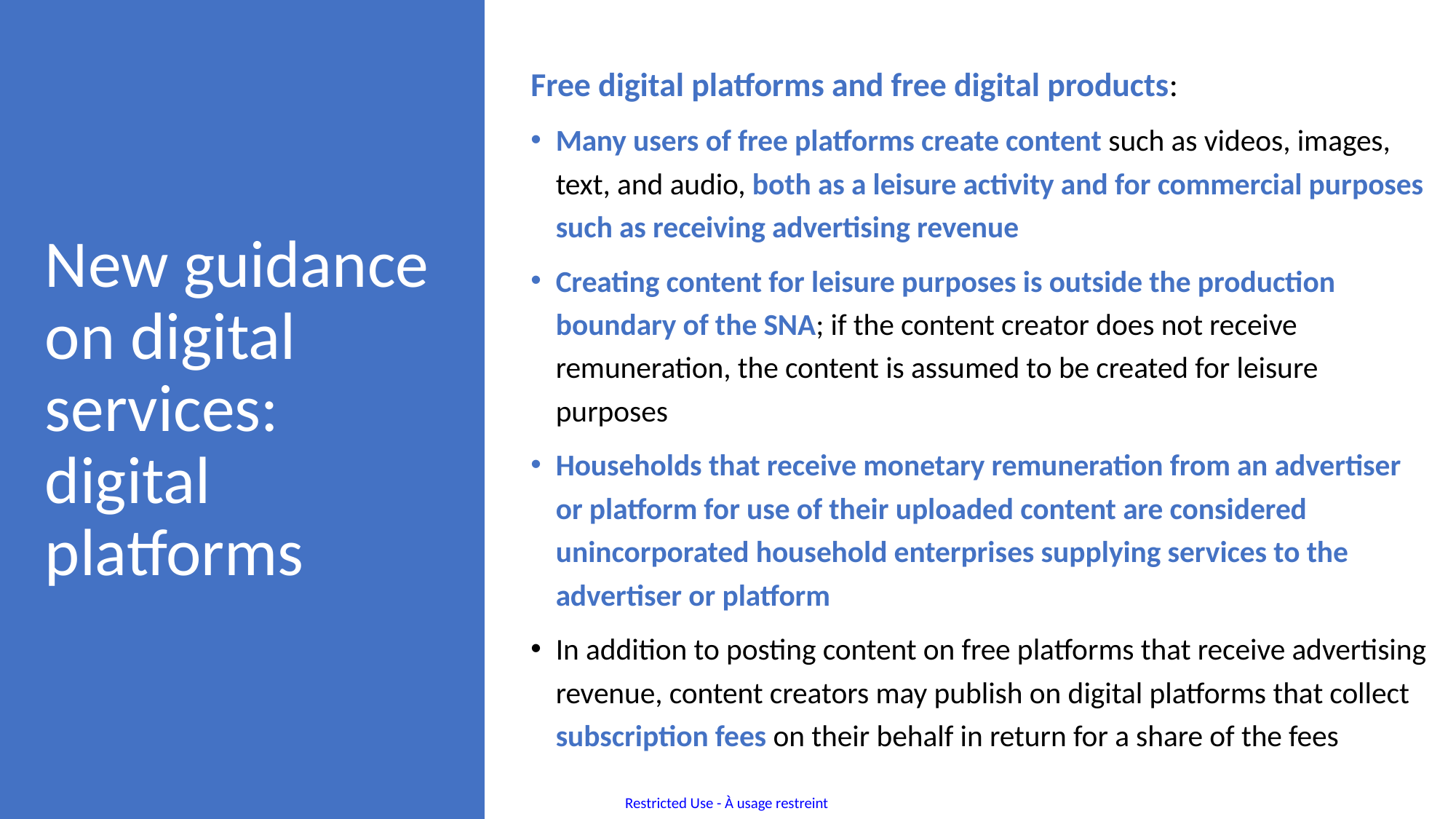

Free digital platforms and free digital products:
Many users of free platforms create content such as videos, images, text, and audio, both as a leisure activity and for commercial purposes such as receiving advertising revenue
Creating content for leisure purposes is outside the production boundary of the SNA; if the content creator does not receive remuneration, the content is assumed to be created for leisure purposes
Households that receive monetary remuneration from an advertiser or platform for use of their uploaded content are considered unincorporated household enterprises supplying services to the advertiser or platform
In addition to posting content on free platforms that receive advertising revenue, content creators may publish on digital platforms that collect subscription fees on their behalf in return for a share of the fees
# New guidance on digital services: digital platforms